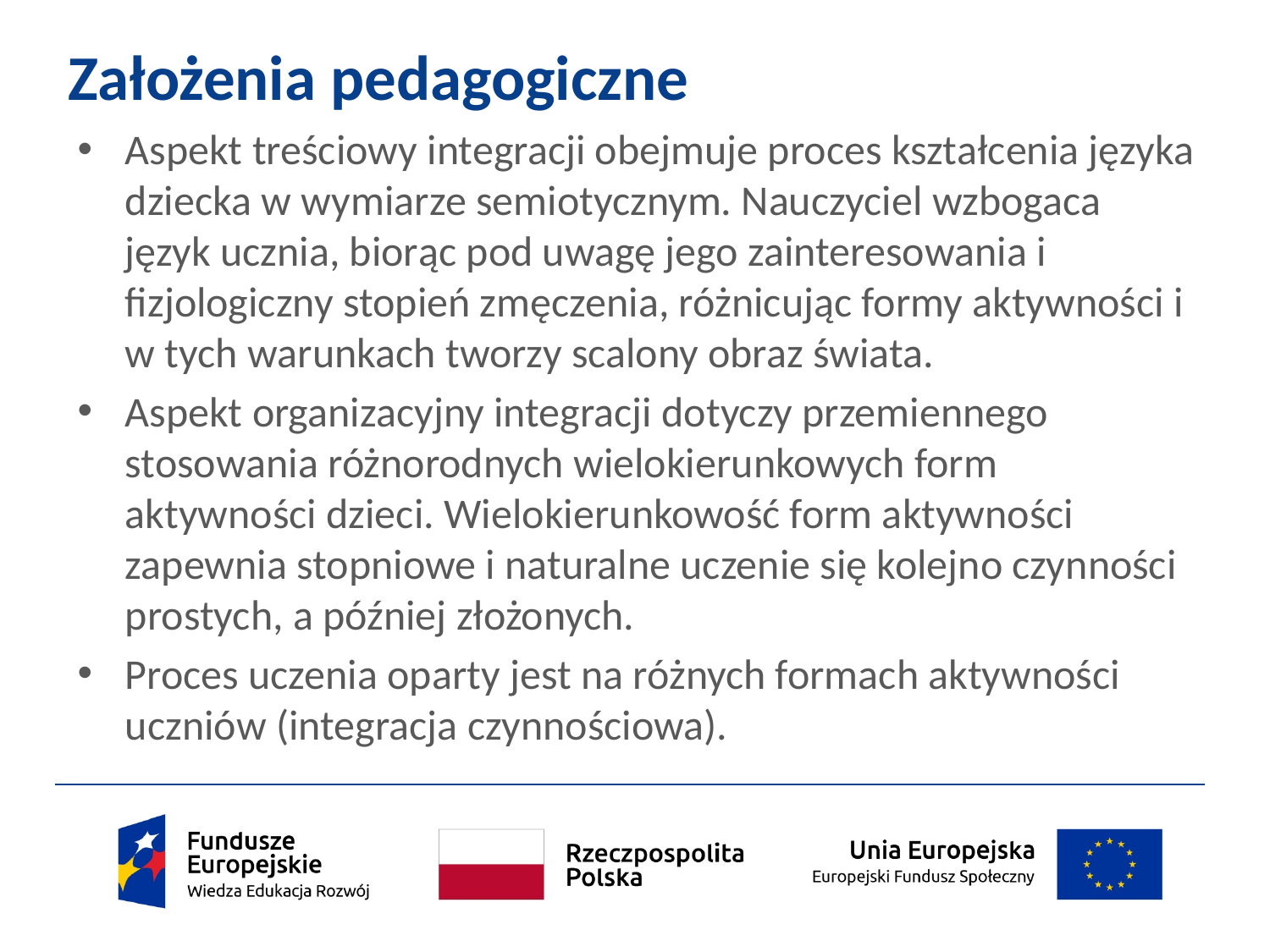

# Założenia pedagogiczne
Aspekt treściowy integracji obejmuje proces kształcenia języka dziecka w wymiarze semiotycznym. Nauczyciel wzbogaca język ucznia, biorąc pod uwagę jego zainteresowania i fizjologiczny stopień zmęczenia, różnicując formy aktywności i w tych warunkach tworzy scalony obraz świata.
Aspekt organizacyjny integracji dotyczy przemiennego stosowania różnorodnych wielokierunkowych form aktywności dzieci. Wielokierunkowość form aktywności zapewnia stopniowe i naturalne uczenie się kolejno czynności prostych, a później złożonych.
Proces uczenia oparty jest na różnych formach aktywności uczniów (integracja czynnościowa).